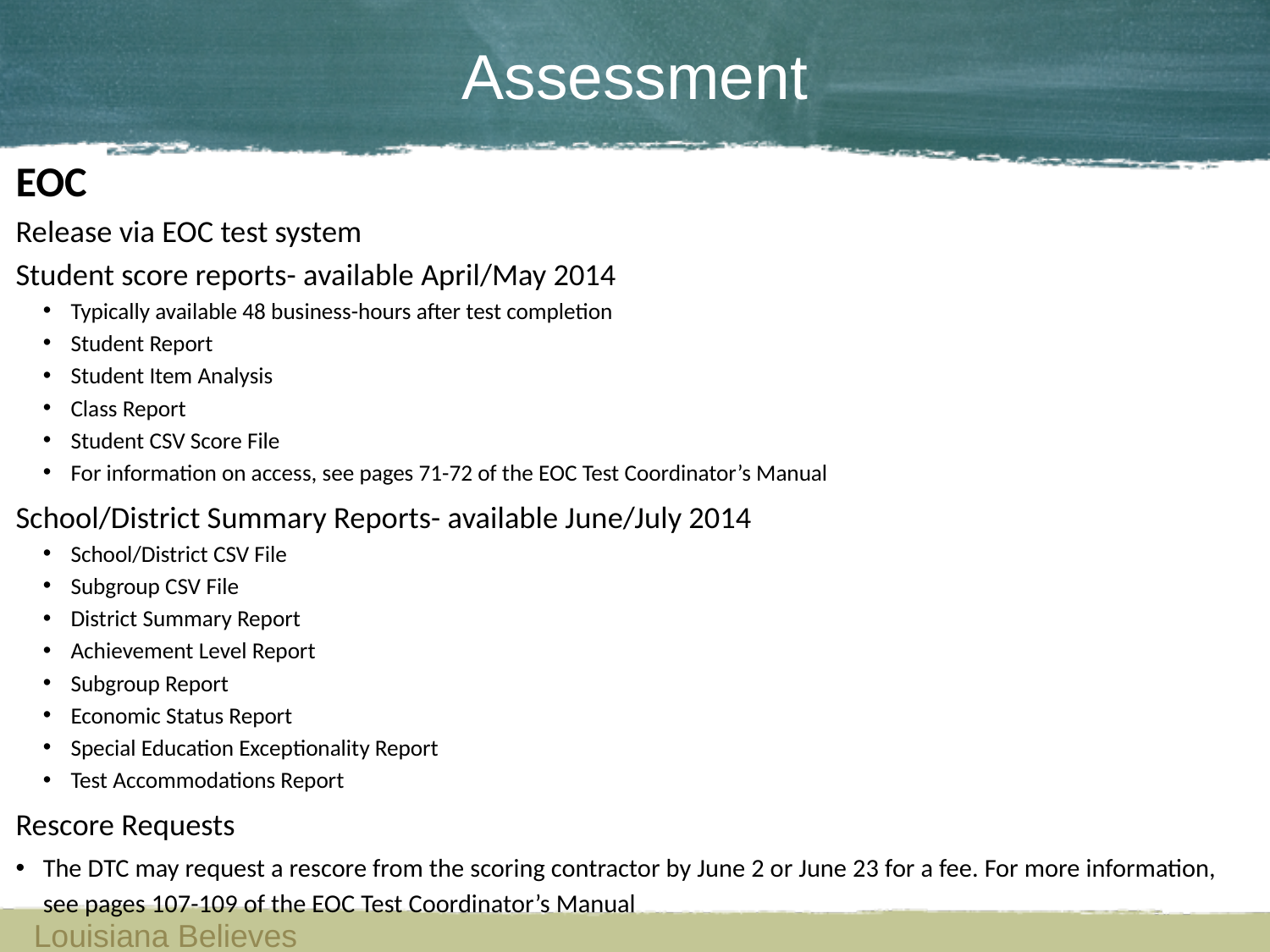

# Assessment

EOC
Release via EOC test system
Student score reports- available April/May 2014
Typically available 48 business-hours after test completion
Student Report
Student Item Analysis
Class Report
Student CSV Score File
For information on access, see pages 71-72 of the EOC Test Coordinator’s Manual
School/District Summary Reports- available June/July 2014
School/District CSV File
Subgroup CSV File
District Summary Report
Achievement Level Report
Subgroup Report
Economic Status Report
Special Education Exceptionality Report
Test Accommodations Report
Rescore Requests
The DTC may request a rescore from the scoring contractor by June 2 or June 23 for a fee. For more information, see pages 107-109 of the EOC Test Coordinator’s Manual

Louisiana Believes